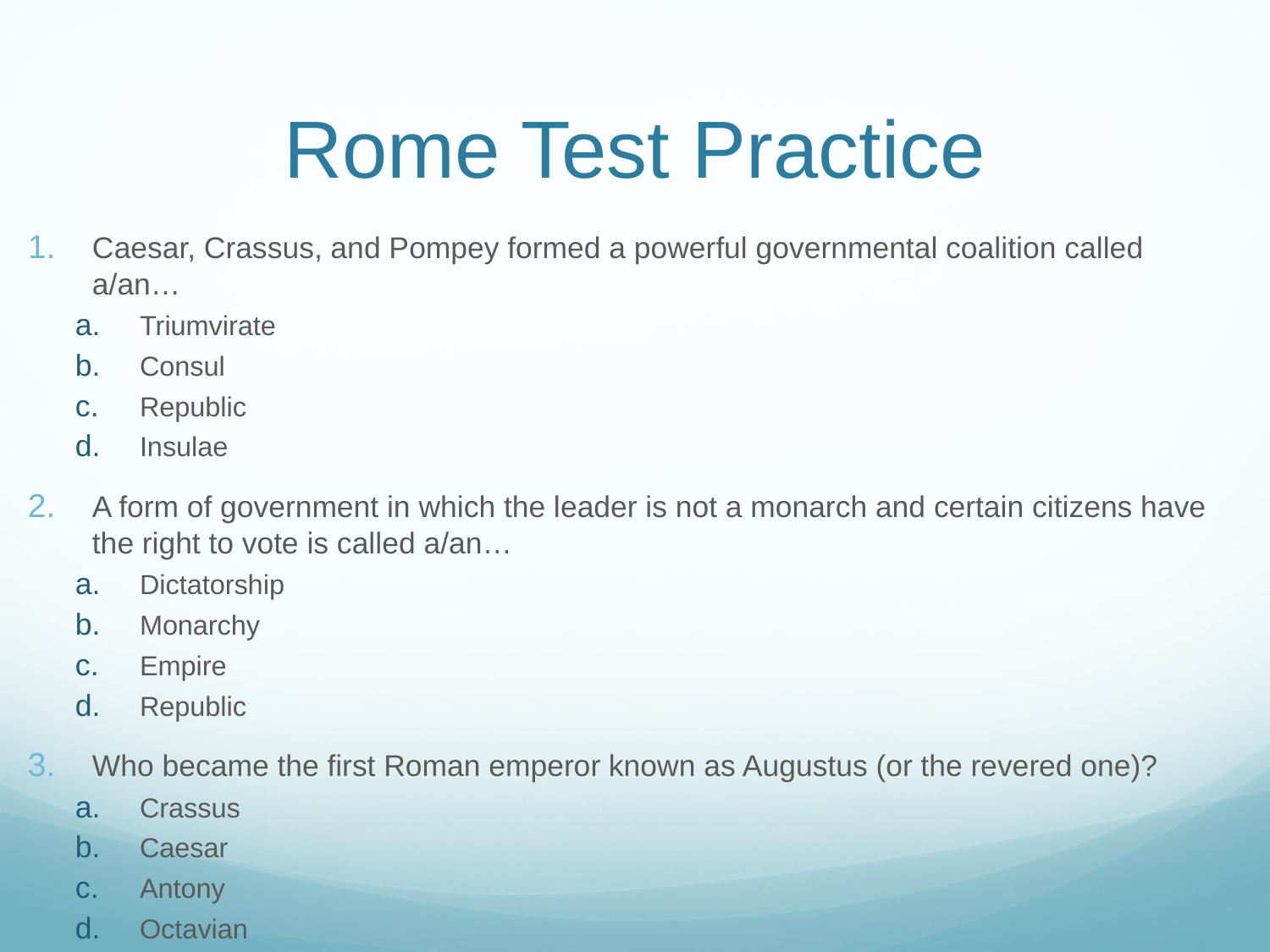

# Rome Test Practice
Caesar, Crassus, and Pompey formed a powerful governmental coalition called a/an…
Triumvirate
Consul
Republic
Insulae
A form of government in which the leader is not a monarch and certain citizens have the right to vote is called a/an…
Dictatorship
Monarchy
Empire
Republic
Who became the first Roman emperor known as Augustus (or the revered one)?
Crassus
Caesar
Antony
Octavian